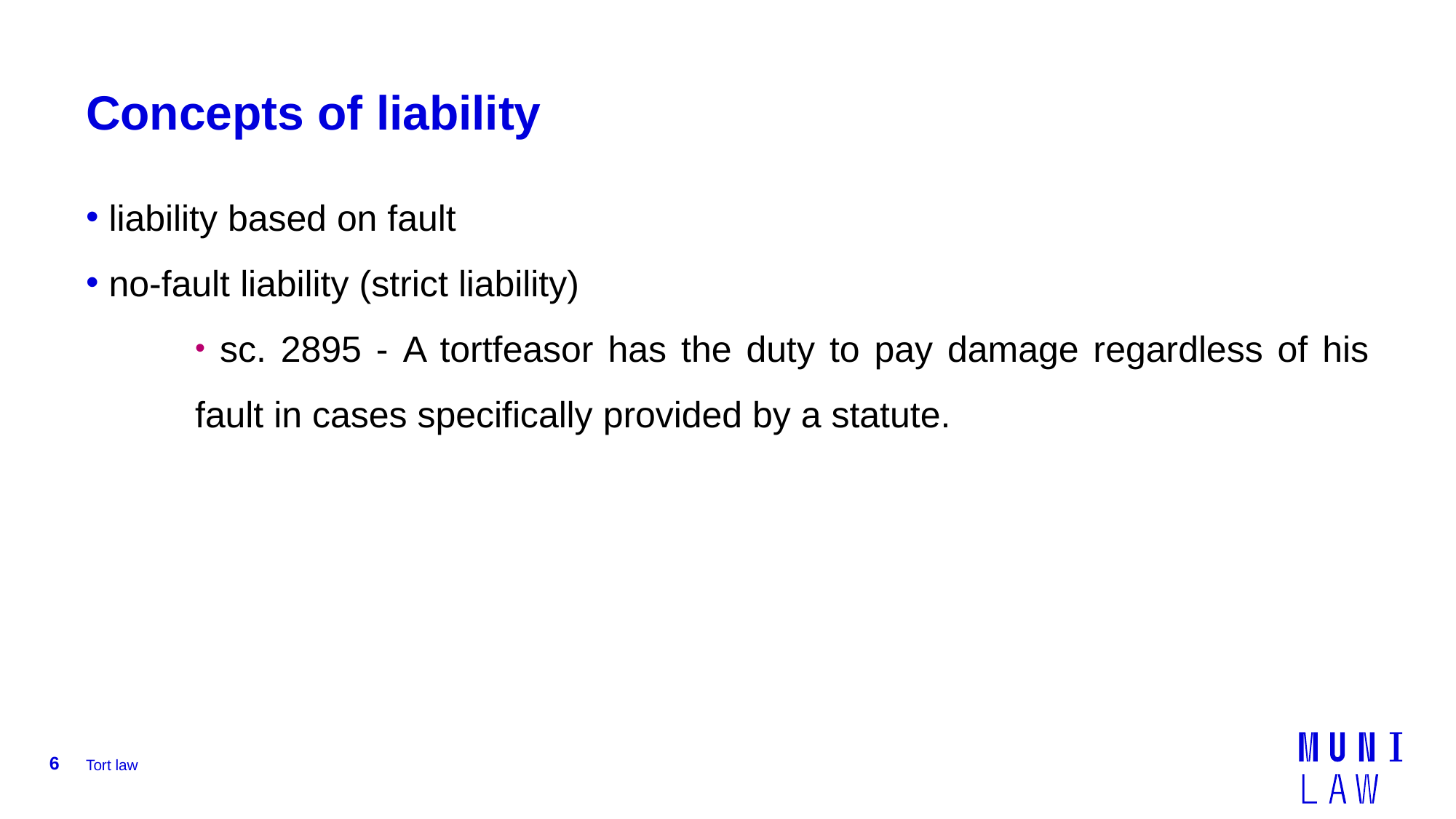

# Concepts of liability
 liability based on fault
 no-fault liability (strict liability)
 sc. 2895 - A tortfeasor has the duty to pay damage regardless of his fault in cases specifically provided by a statute.

6
Tort law